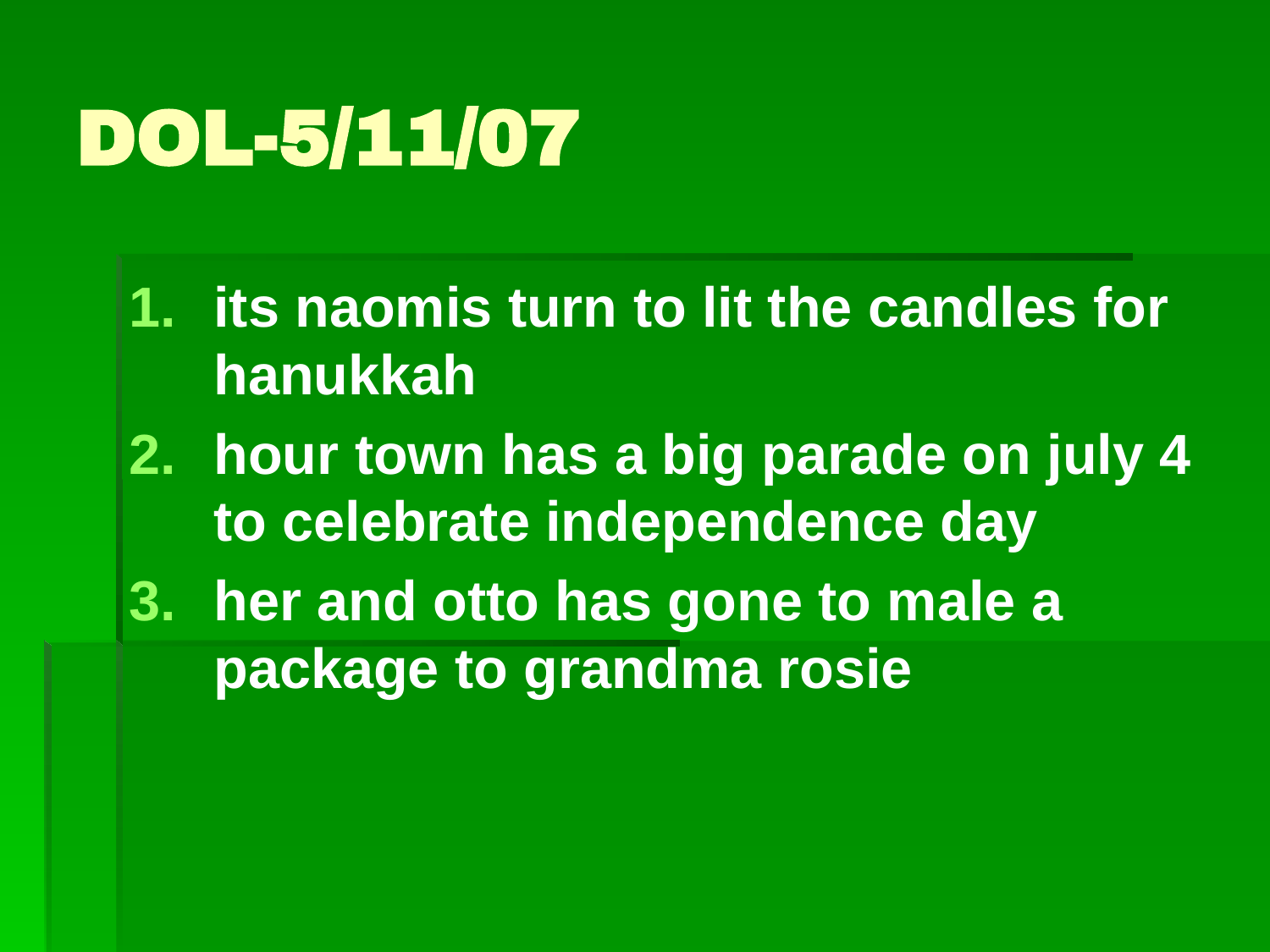

# DOL-5/11/07
its naomis turn to lit the candles for hanukkah
hour town has a big parade on july 4 to celebrate independence day
her and otto has gone to male a package to grandma rosie